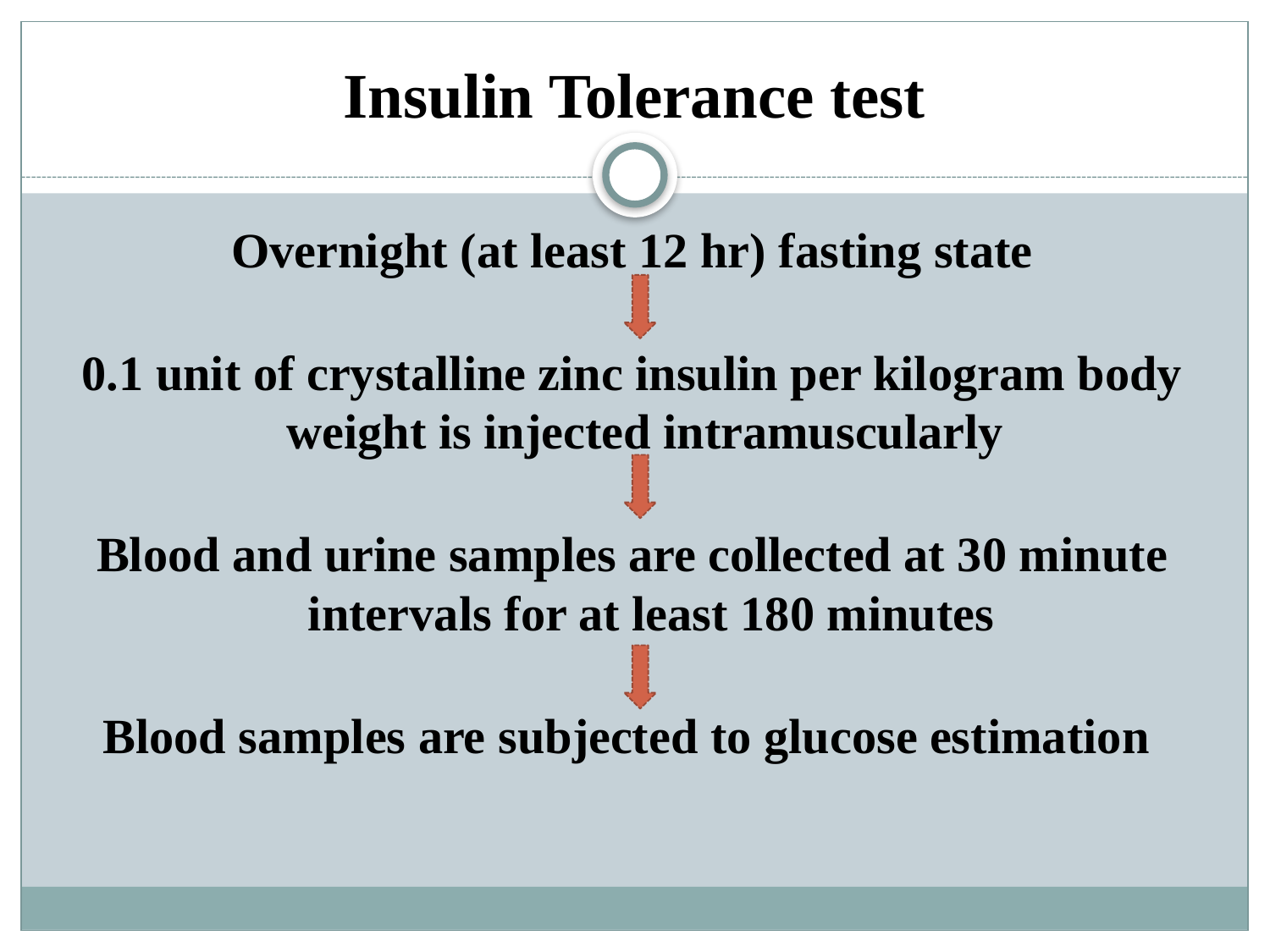

# Insulin Tolerance test
Overnight (at least 12 hr) fasting state
0.1 unit of crystalline zinc insulin per kilogram body weight is injected intramuscularly
Blood and urine samples are collected at 30 minute intervals for at least 180 minutes
Blood samples are subjected to glucose estimation